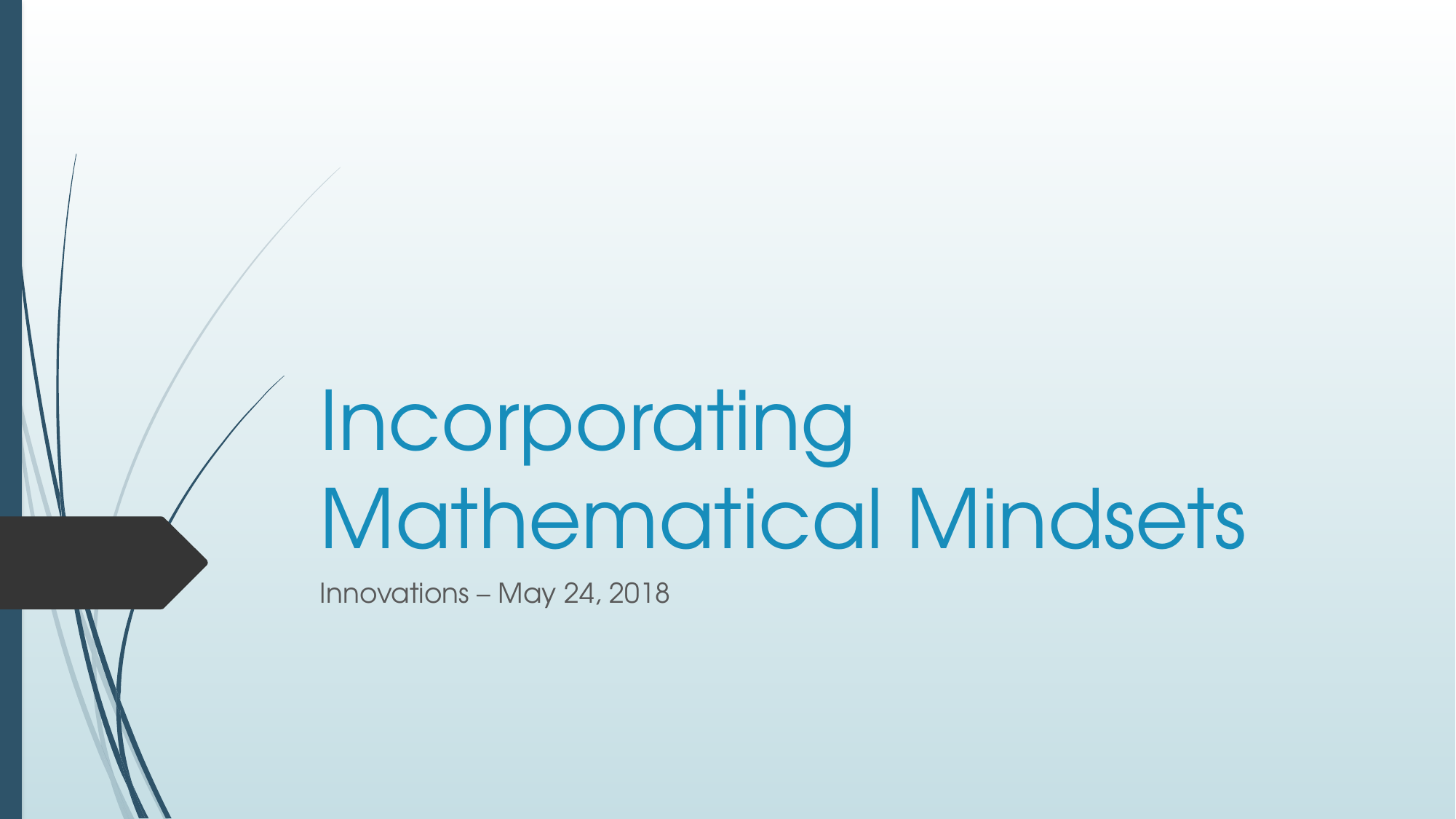

# Incorporating Mathematical Mindsets
Innovations – May 24, 2018